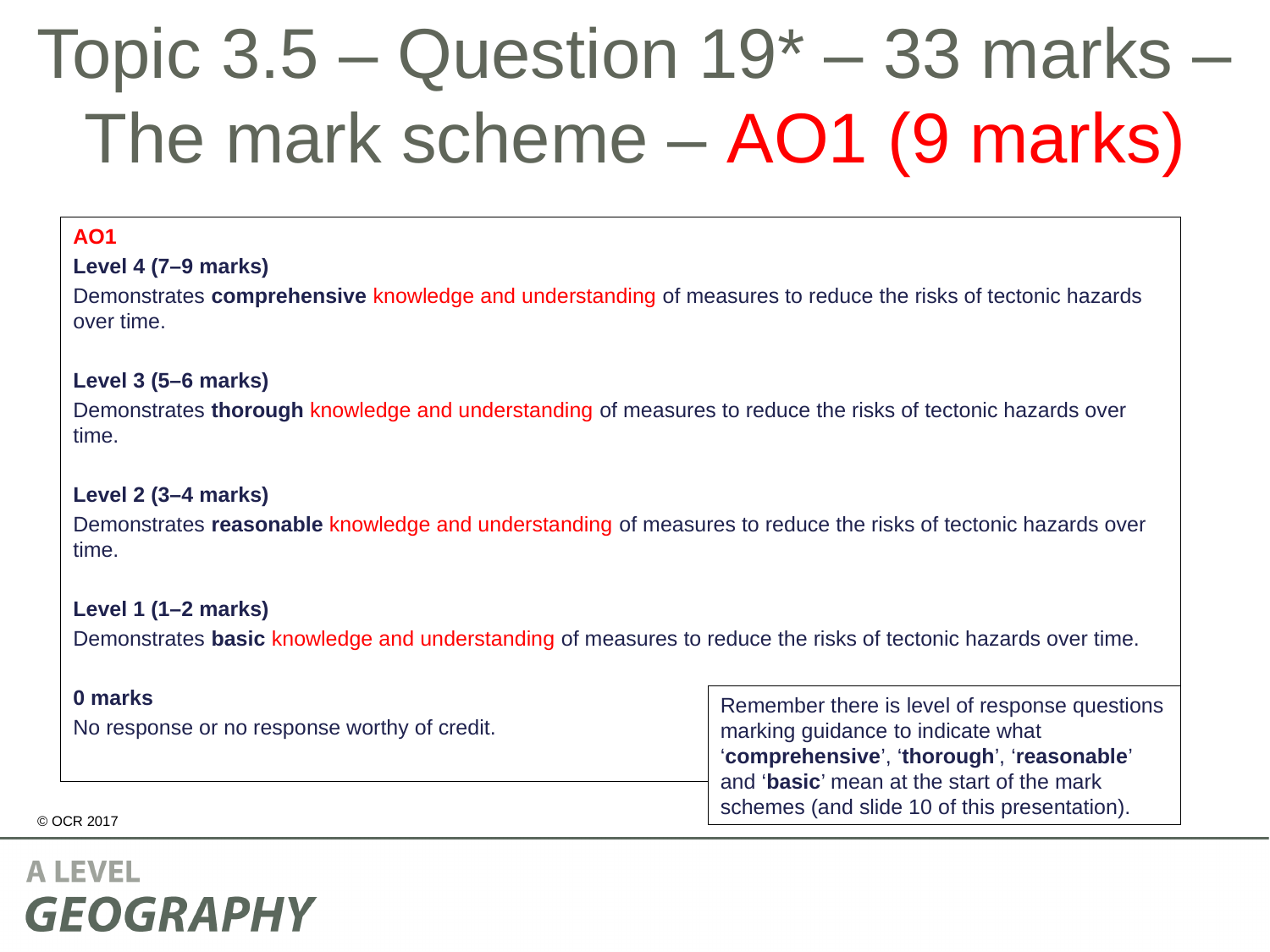

# Topic 3.5 – Question 19* – 33 marks – The mark scheme – AO1 (9 marks)
AO1
Level 4 (7–9 marks)
Demonstrates comprehensive knowledge and understanding of measures to reduce the risks of tectonic hazards over time.

Level 3 (5–6 marks)
Demonstrates thorough knowledge and understanding of measures to reduce the risks of tectonic hazards over time.

Level 2 (3–4 marks)
Demonstrates reasonable knowledge and understanding of measures to reduce the risks of tectonic hazards over time.

Level 1 (1–2 marks)
Demonstrates basic knowledge and understanding of measures to reduce the risks of tectonic hazards over time.

0 marks
No response or no response worthy of credit.

Remember there is level of response questions marking guidance to indicate what ‘comprehensive’, ‘thorough’, ‘reasonable’ and ‘basic’ mean at the start of the mark schemes (and slide 10 of this presentation).